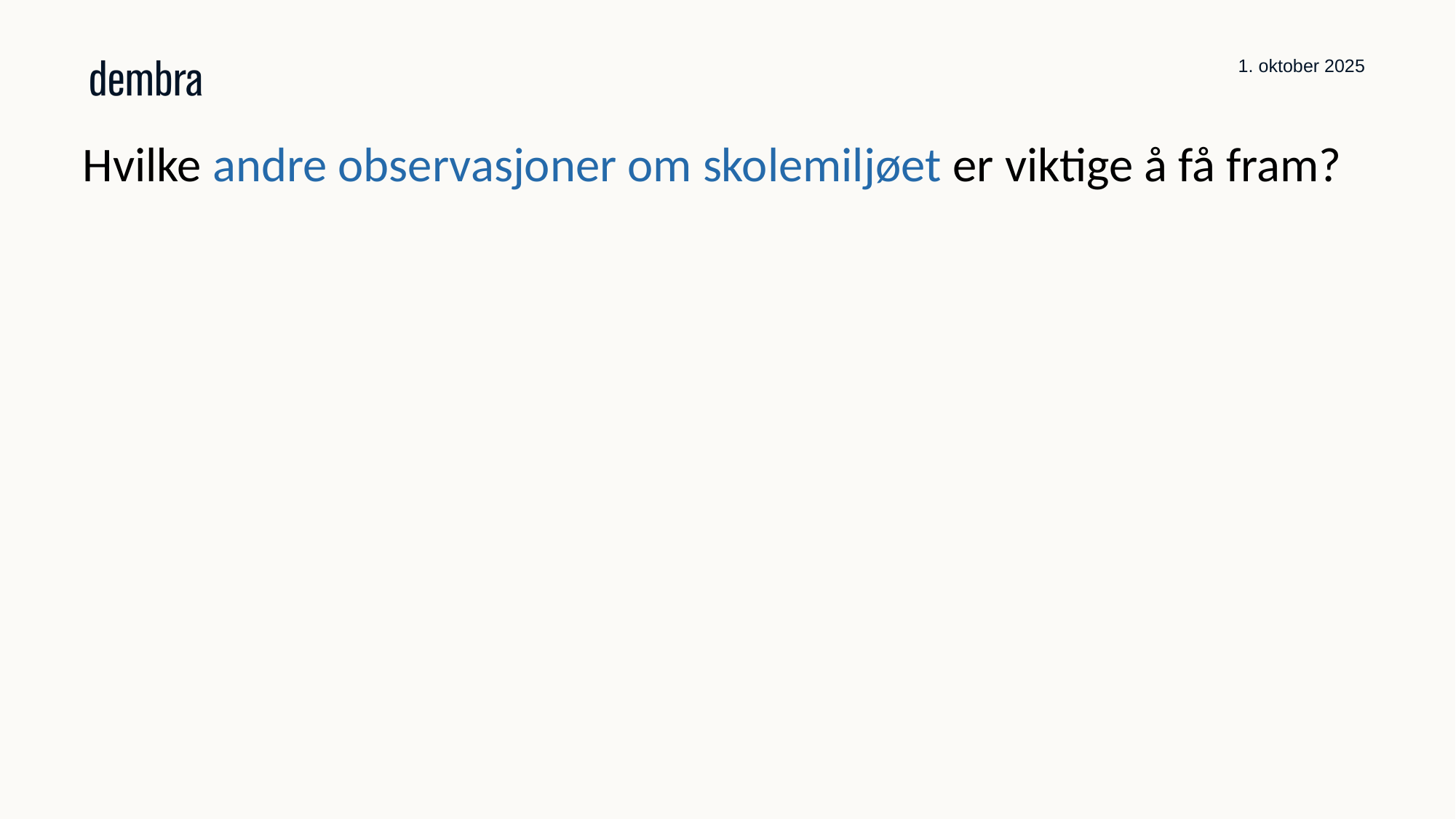

1. oktober 2025
# Hvilke andre observasjoner om skolemiljøet er viktige å få fram?